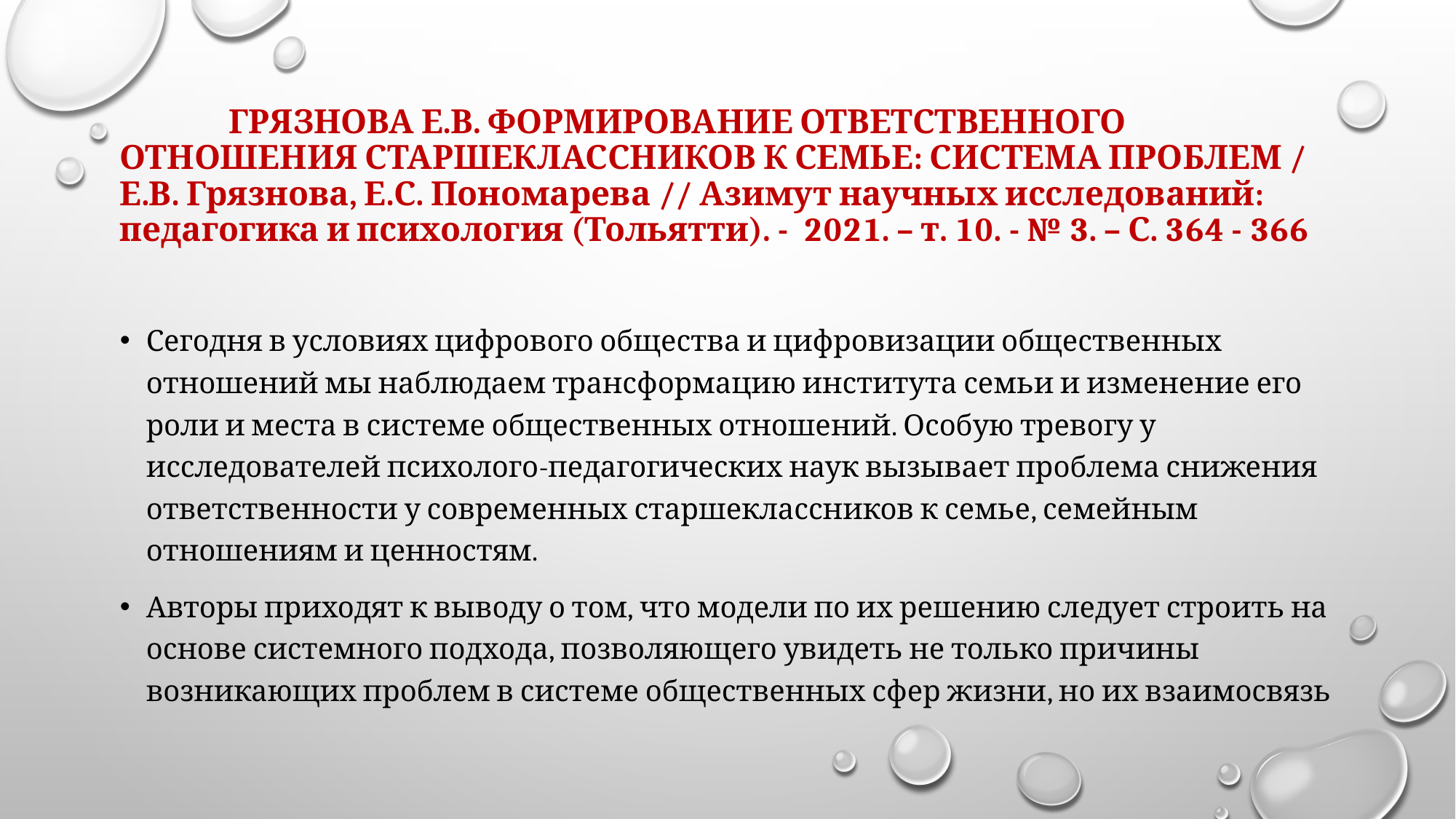

# ГРЯЗНОВА Е.В. ФОРМИРОВАНИЕ ОТВЕТСТВЕННОГО ОТНОШЕНИЯ СТАРШЕКЛАССНИКОВ К СЕМЬЕ: СИСТЕМА ПРОБЛЕМ / Е.В. Грязнова, Е.С. Пономарева // Азимут научных исследований: педагогика и психология (Тольятти). -  2021. – т. 10. - № 3. – С. 364 - 366
Сегодня в условиях цифрового общества и цифровизации общественных отношений мы наблюдаем трансформацию института семьи и изменение его роли и места в системе общественных отношений. Особую тревогу у исследователей психолого-педагогических наук вызывает проблема снижения ответственности у современных старшеклассников к семье, семейным отношениям и ценностям.
Авторы приходят к выводу о том, что модели по их решению следует строить на основе системного подхода, позволяющего увидеть не только причины возникающих проблем в системе общественных сфер жизни, но их взаимосвязь